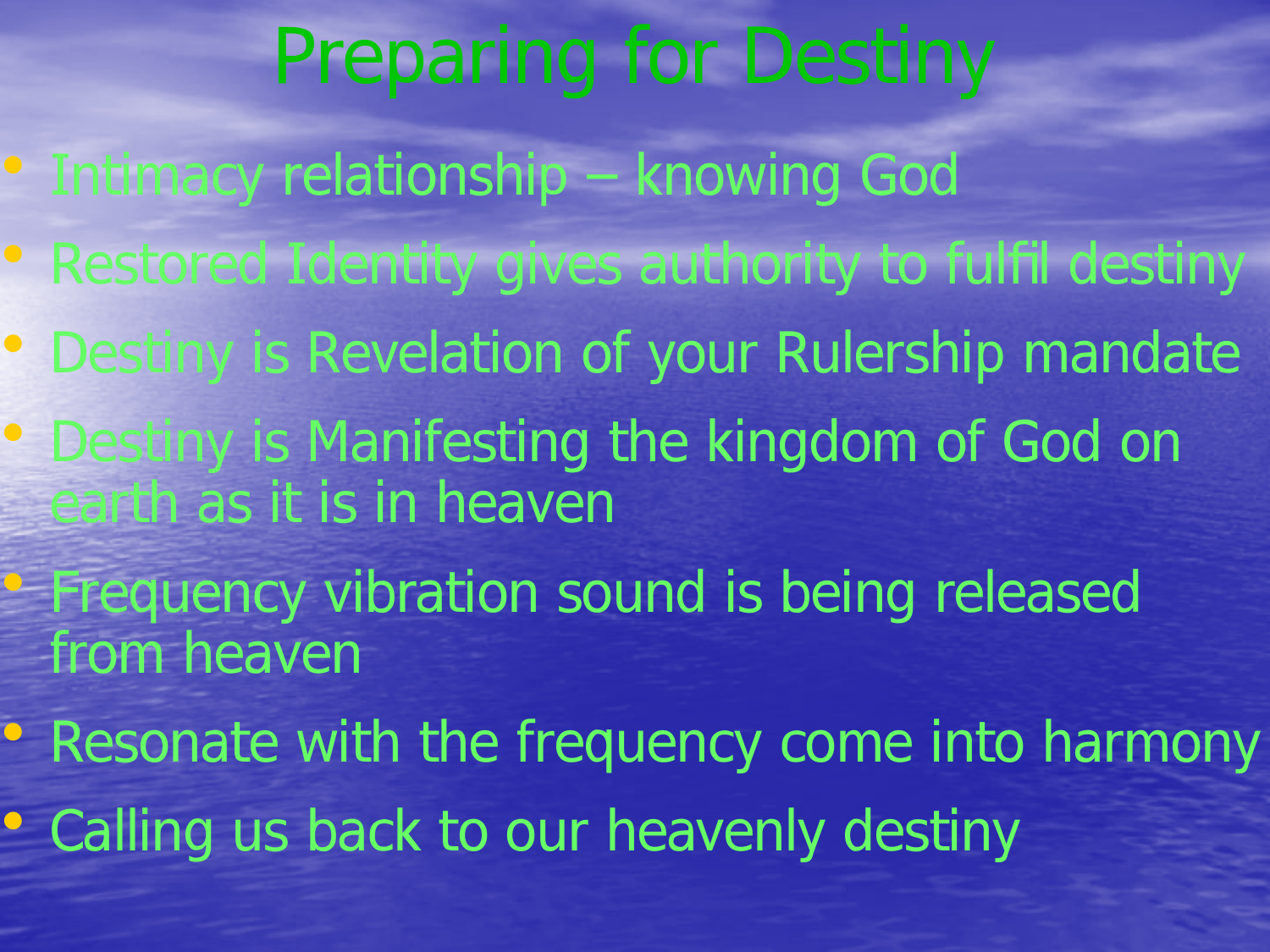

# Preparing for Destiny
Intimacy relationship – knowing God
Restored Identity gives authority to fulfil destiny
Destiny is Revelation of your Rulership mandate
Destiny is Manifesting the kingdom of God on earth as it is in heaven
Frequency vibration sound is being released from heaven
Resonate with the frequency come into harmony
Calling us back to our heavenly destiny